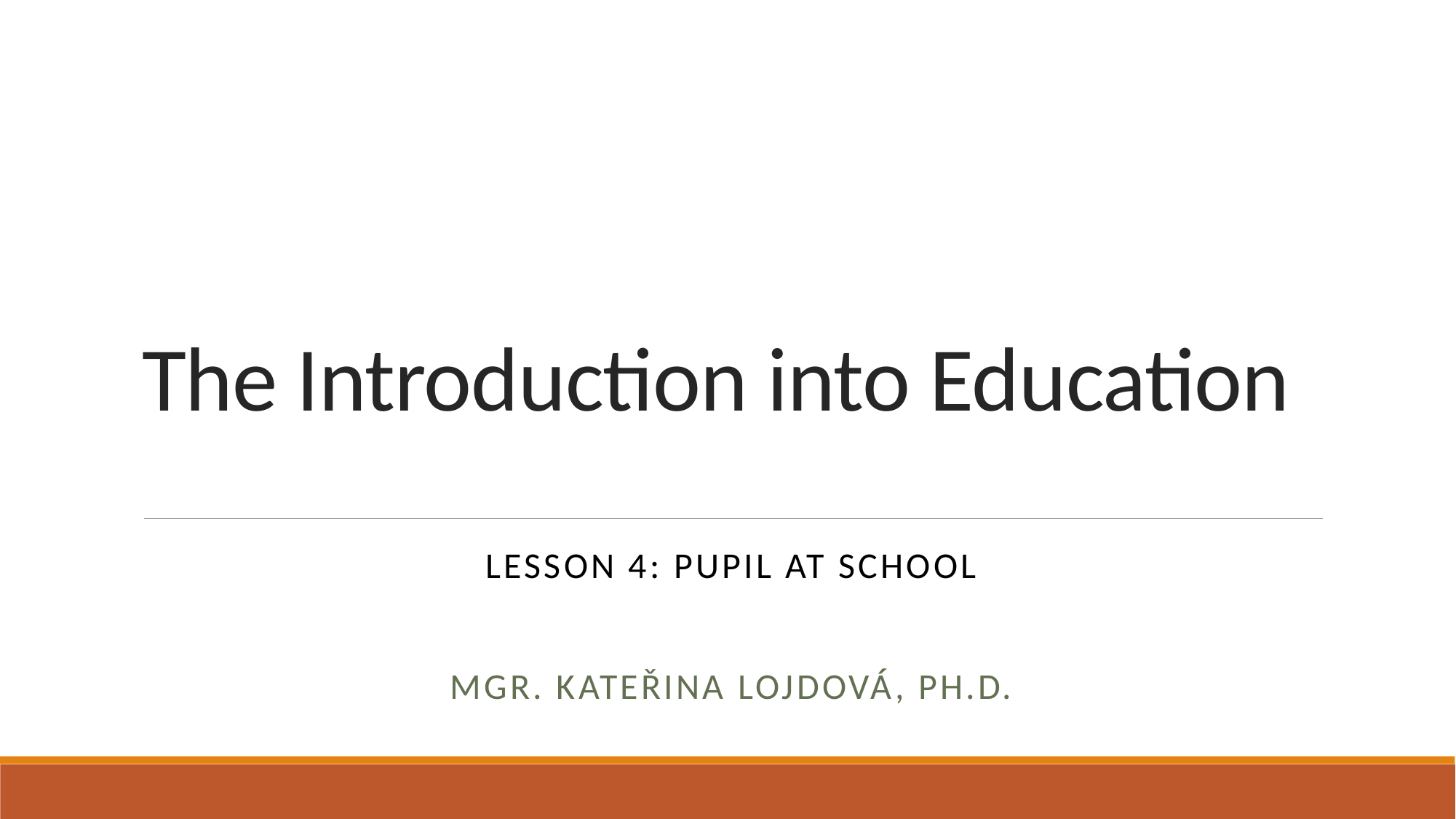

# The Introduction into Education
Lesson 4: Pupil At School

Mgr. Kateřina Lojdová, Ph.D.